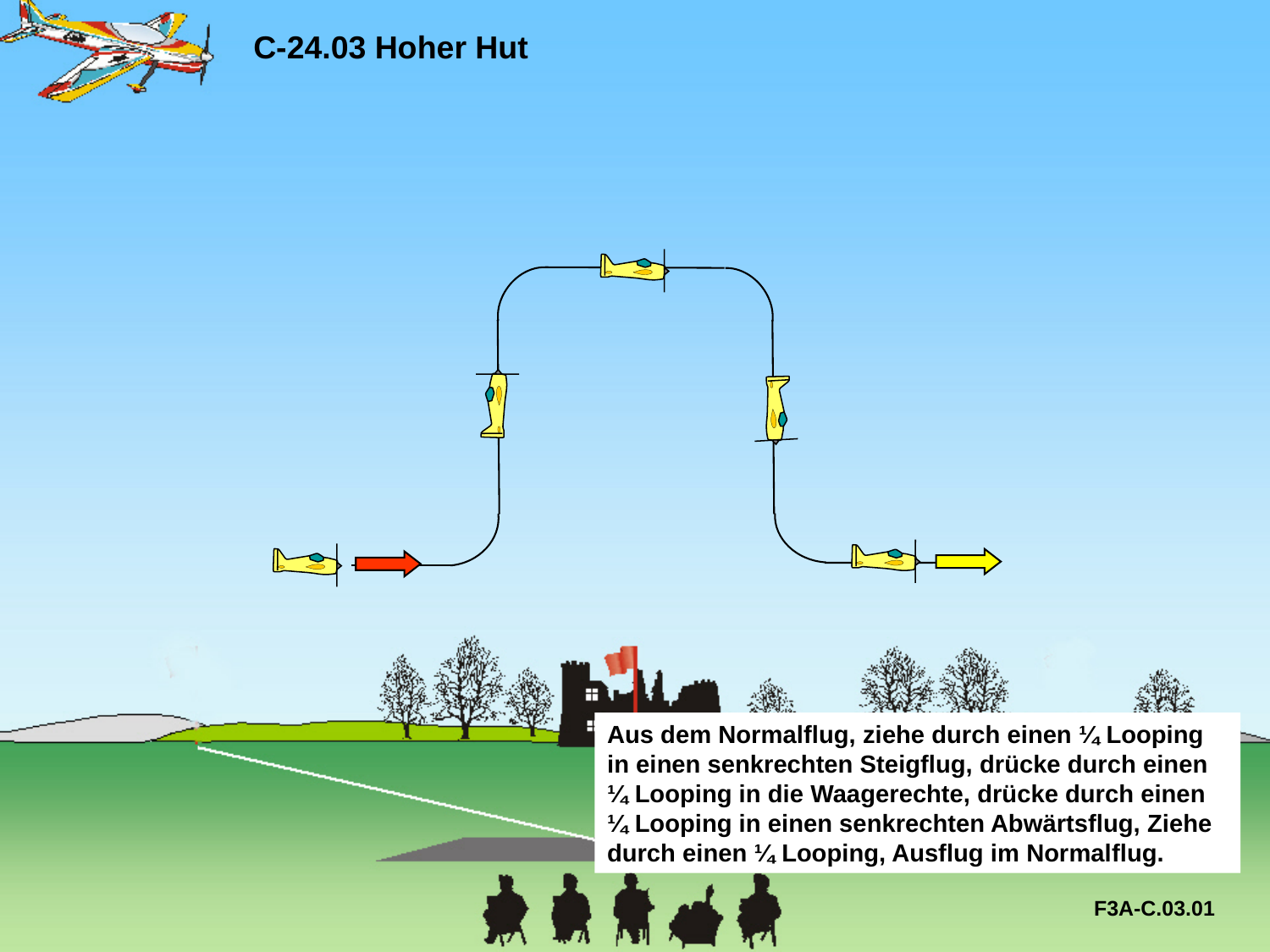

C-24.03 Hoher Hut

Aus dem Normalflug, ziehe durch einen ¼ Looping in einen senkrechten Steigflug, drücke durch einen ¼ Looping in die Waagerechte, drücke durch einen ¼ Looping in einen senkrechten Abwärtsflug, Ziehe durch einen ¼ Looping, Ausflug im Normalflug.
F3A-C.03.01